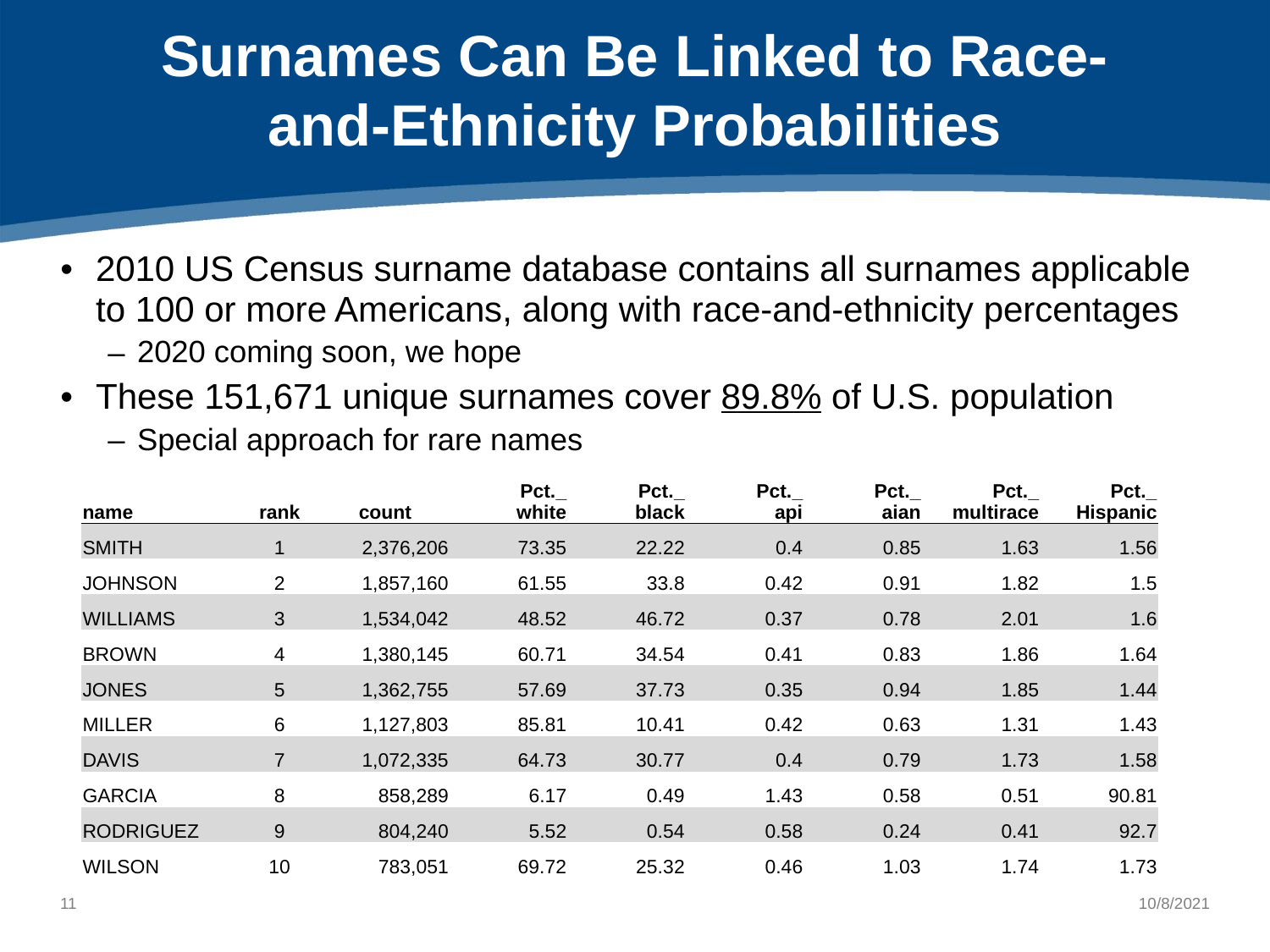

# Surnames Can Be Linked to Race-and-Ethnicity Probabilities
2010 US Census surname database contains all surnames applicable to 100 or more Americans, along with race-and-ethnicity percentages
2020 coming soon, we hope
These 151,671 unique surnames cover 89.8% of U.S. population
Special approach for rare names

| name | rank | count | Pct.\_ white | Pct.\_ black | Pct.\_ api | Pct.\_ aian | Pct.\_ multirace | Pct.\_ Hispanic |
| --- | --- | --- | --- | --- | --- | --- | --- | --- |
| SMITH | 1 | 2,376,206 | 73.35 | 22.22 | 0.4 | 0.85 | 1.63 | 1.56 |
| JOHNSON | 2 | 1,857,160 | 61.55 | 33.8 | 0.42 | 0.91 | 1.82 | 1.5 |
| WILLIAMS | 3 | 1,534,042 | 48.52 | 46.72 | 0.37 | 0.78 | 2.01 | 1.6 |
| BROWN | 4 | 1,380,145 | 60.71 | 34.54 | 0.41 | 0.83 | 1.86 | 1.64 |
| JONES | 5 | 1,362,755 | 57.69 | 37.73 | 0.35 | 0.94 | 1.85 | 1.44 |
| MILLER | 6 | 1,127,803 | 85.81 | 10.41 | 0.42 | 0.63 | 1.31 | 1.43 |
| DAVIS | 7 | 1,072,335 | 64.73 | 30.77 | 0.4 | 0.79 | 1.73 | 1.58 |
| GARCIA | 8 | 858,289 | 6.17 | 0.49 | 1.43 | 0.58 | 0.51 | 90.81 |
| RODRIGUEZ | 9 | 804,240 | 5.52 | 0.54 | 0.58 | 0.24 | 0.41 | 92.7 |
| WILSON | 10 | 783,051 | 69.72 | 25.32 | 0.46 | 1.03 | 1.74 | 1.73 |
11
10/8/2021